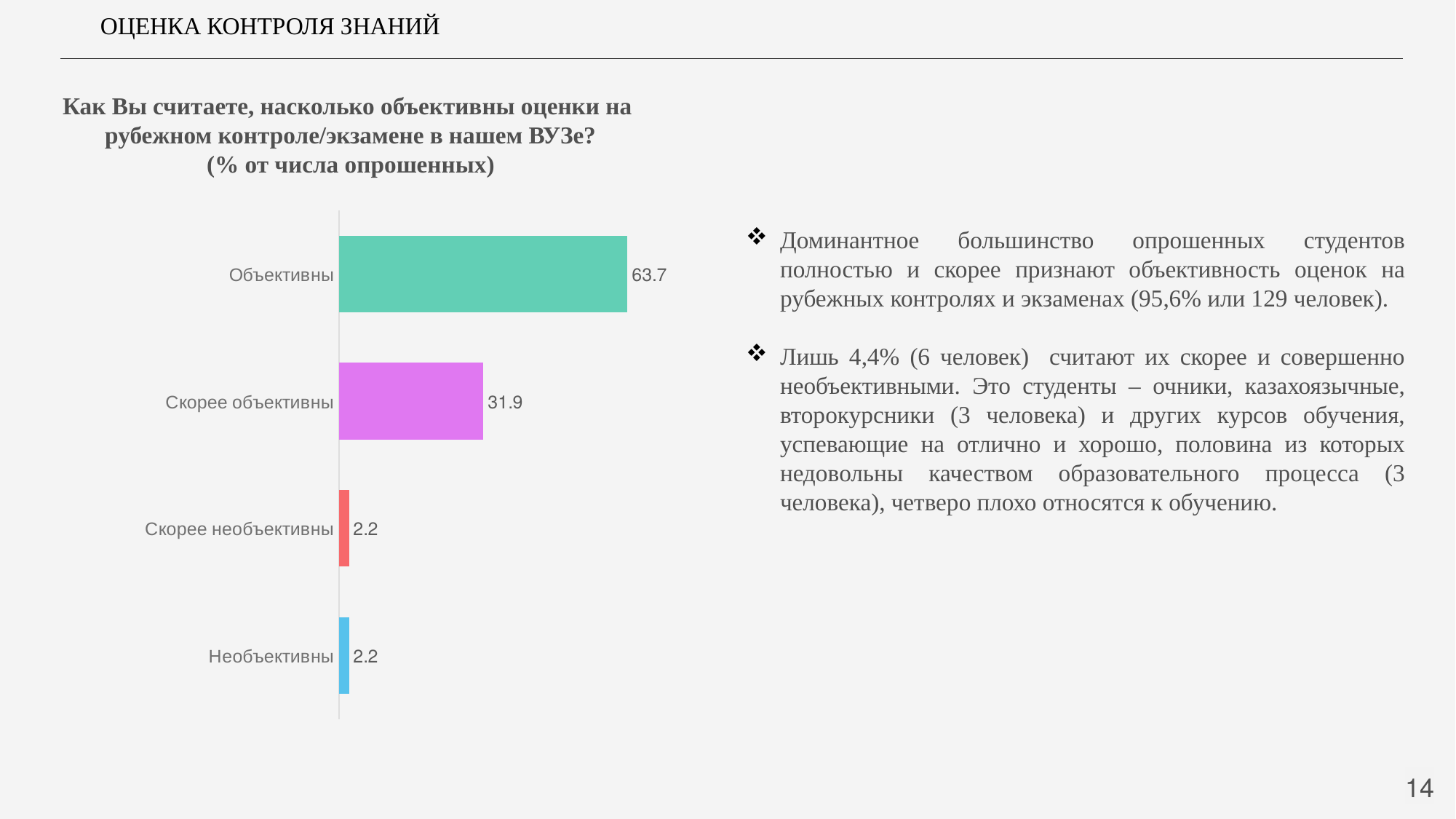

ОЦЕНКА КОНТРОЛЯ ЗНАНИЙ
Как Вы считаете, насколько объективны оценки на   рубежном контроле/экзамене в нашем ВУЗе?
(% от числа опрошенных)

### Chart

| Category | Ряд 1 |
|---|---|
| Необъективны | 2.2 |
| Скорее необъективны | 2.2 |
| Скорее объективны | 31.9 |
| Объективны | 63.7 |
Доминантное большинство опрошенных студентов полностью и скорее признают объективность оценок на рубежных контролях и экзаменах (95,6% или 129 человек).

Лишь 4,4% (6 человек)  считают их скорее и совершенно необъективными. Это студенты – очники, казахоязычные, второкурсники (3 человека) и других курсов обучения, успевающие на отлично и хорошо, половина из которых недовольны качеством образовательного процесса (3 человека), четверо плохо относятся к обучению.
14